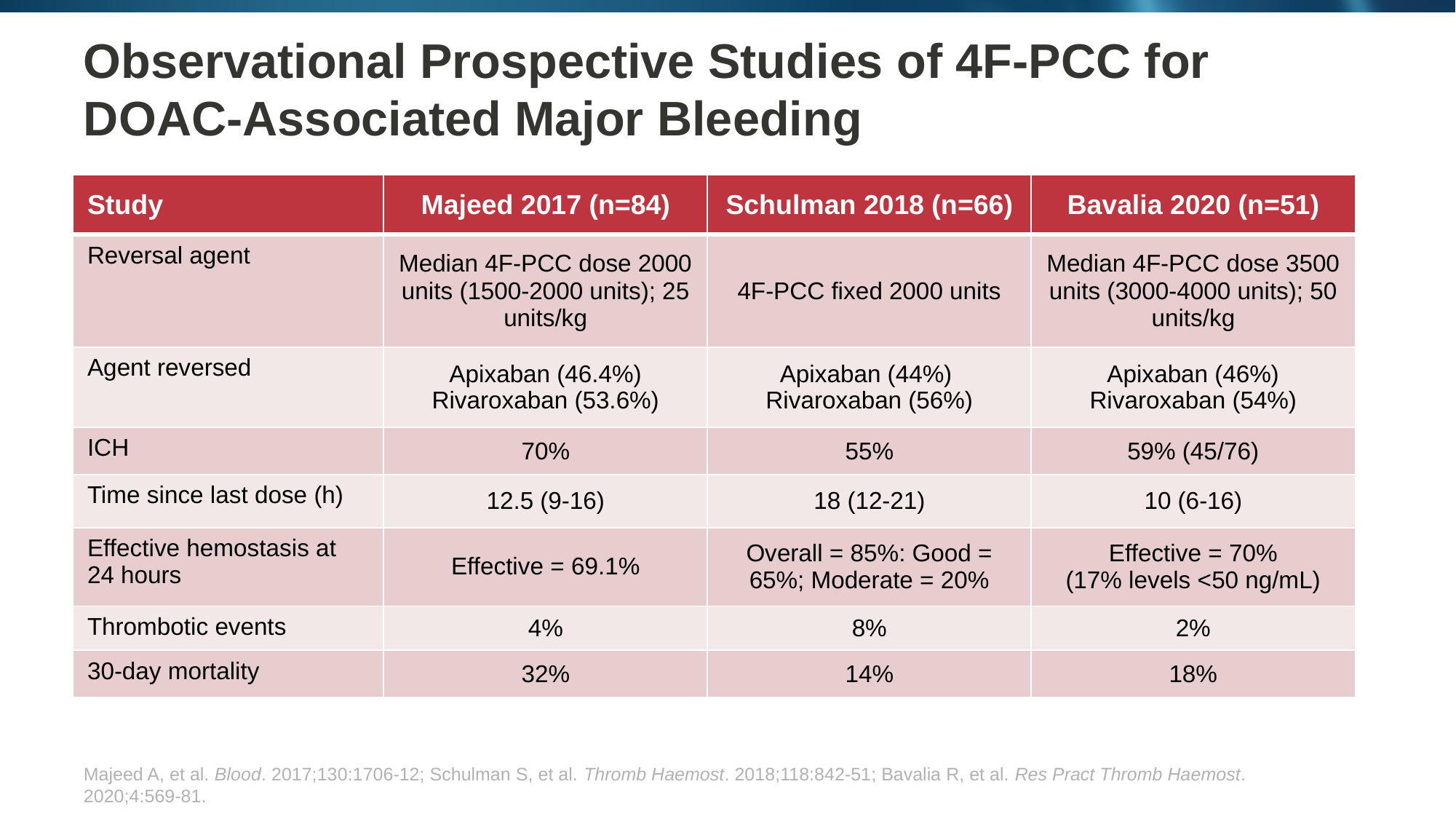

# Observational Prospective Studies of 4F-PCC for DOAC-Associated Major Bleeding
| Study | Majeed 2017 (n=84) | Schulman 2018 (n=66) | Bavalia 2020 (n=51) |
| --- | --- | --- | --- |
| Reversal agent | Median 4F-PCC dose 2000 units (1500-2000 units); 25 units/kg | 4F-PCC fixed 2000 units | Median 4F-PCC dose 3500 units (3000-4000 units); 50 units/kg |
| Agent reversed | Apixaban (46.4%) Rivaroxaban (53.6%) | Apixaban (44%) Rivaroxaban (56%) | Apixaban (46%) Rivaroxaban (54%) |
| ICH | 70% | 55% | 59% (45/76) |
| Time since last dose (h) | 12.5 (9-16) | 18 (12-21) | 10 (6-16) |
| Effective hemostasis at 24 hours | Effective = 69.1% | Overall = 85%: Good = 65%; Moderate = 20% | Effective = 70% (17% levels <50 ng/mL) |
| Thrombotic events | 4% | 8% | 2% |
| 30-day mortality | 32% | 14% | 18% |
Majeed A, et al. Blood. 2017;130:1706-12; Schulman S, et al. Thromb Haemost. 2018;118:842-51; Bavalia R, et al. Res Pract Thromb Haemost. 2020;4:569-81.